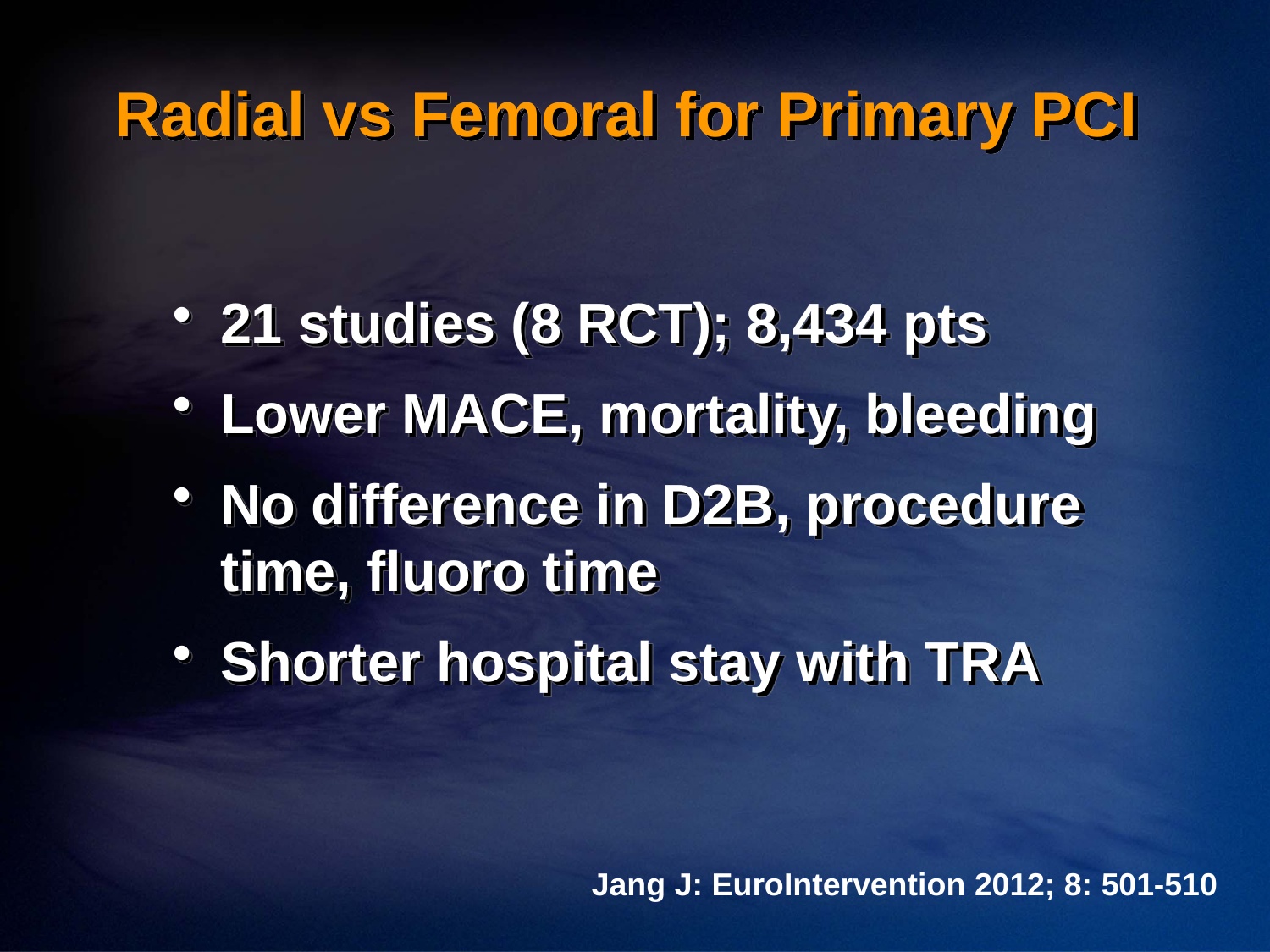

# Radial vs Femoral for Primary PCI
21 studies (8 RCT); 8,434 pts
Lower MACE, mortality, bleeding
No difference in D2B, procedure time, fluoro time
Shorter hospital stay with TRA
Jang J: EuroIntervention 2012; 8: 501-510